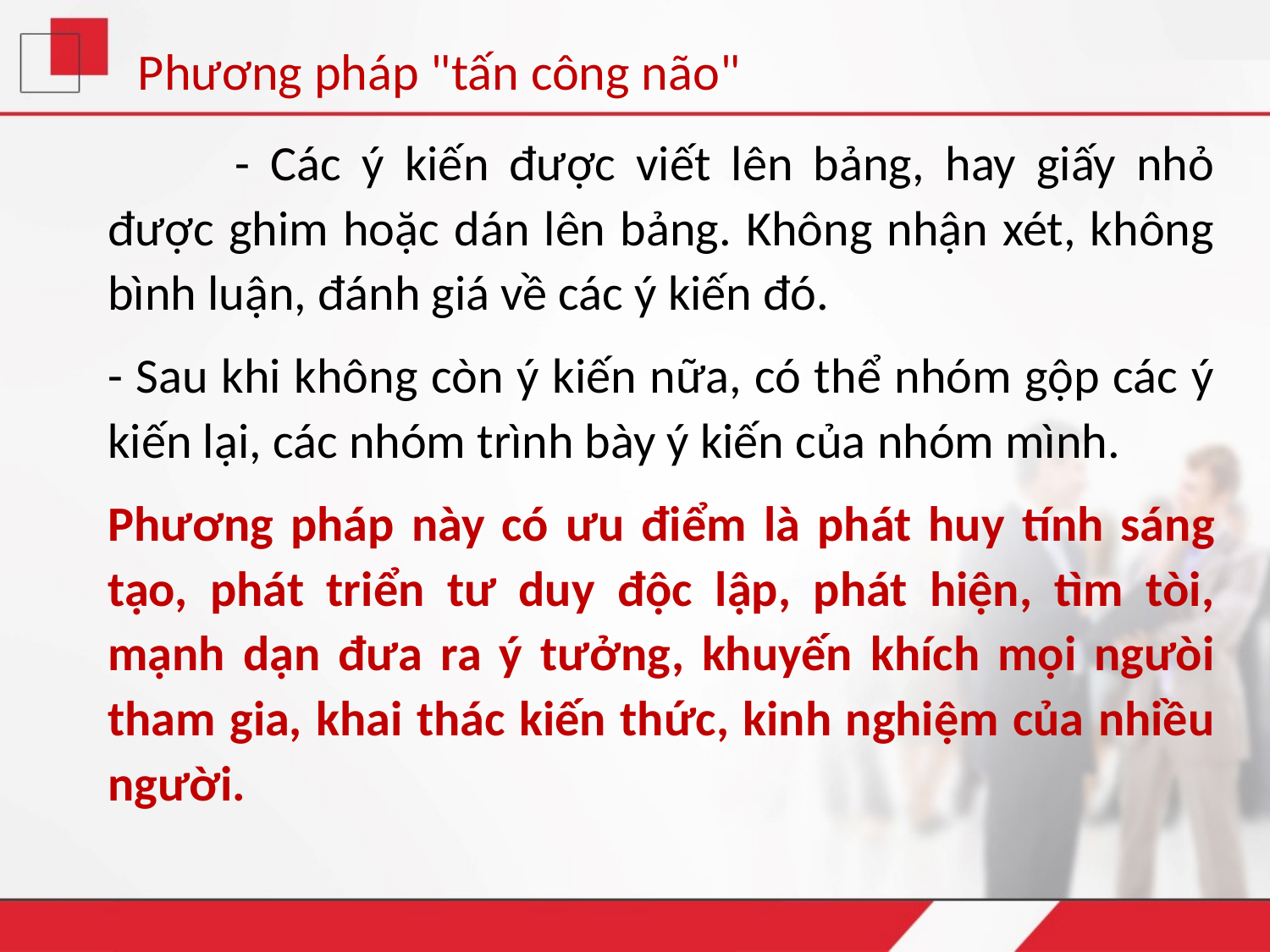

# Phương pháp "tấn công não"
		- Các ý kiến được viết lên bảng, hay giấy nhỏ được ghim hoặc dán lên bảng. Không nhận xét, không bình luận, đánh giá về các ý kiến đó.
	- Sau khi không còn ý kiến nữa, có thể nhóm gộp các ý kiến lại, các nhóm trình bày ý kiến của nhóm mình.
	Phương pháp này có ưu điểm là phát huy tính sáng tạo, phát triển tư duy độc lập, phát hiện, tìm tòi, mạnh dạn đưa ra ý tưởng, khuyến khích mọi ngưòi tham gia, khai thác kiến thức, kinh nghiệm của nhiều người.